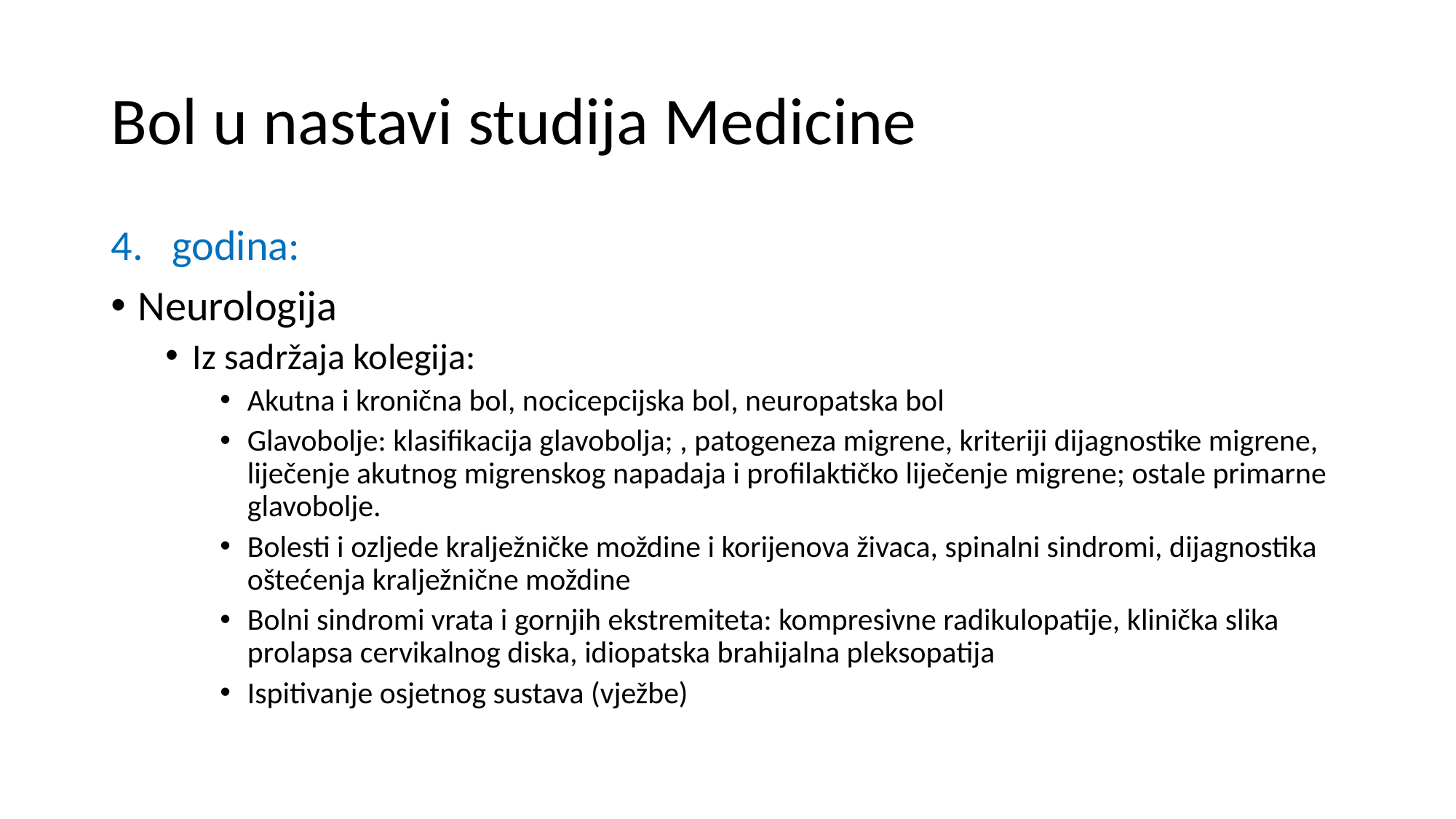

# Bol u nastavi studija Medicine
godina:
Neurologija
Iz sadržaja kolegija:
Akutna i kronična bol, nocicepcijska bol, neuropatska bol
Glavobolje: klasifikacija glavobolja; , patogeneza migrene, kriteriji dijagnostike migrene, liječenje akutnog migrenskog napadaja i profilaktičko liječenje migrene; ostale primarne glavobolje.
Bolesti i ozljede kralježničke moždine i korijenova živaca, spinalni sindromi, dijagnostika oštećenja kralježnične moždine
Bolni sindromi vrata i gornjih ekstremiteta: kompresivne radikulopatije, klinička slika prolapsa cervikalnog diska, idiopatska brahijalna pleksopatija
Ispitivanje osjetnog sustava (vježbe)